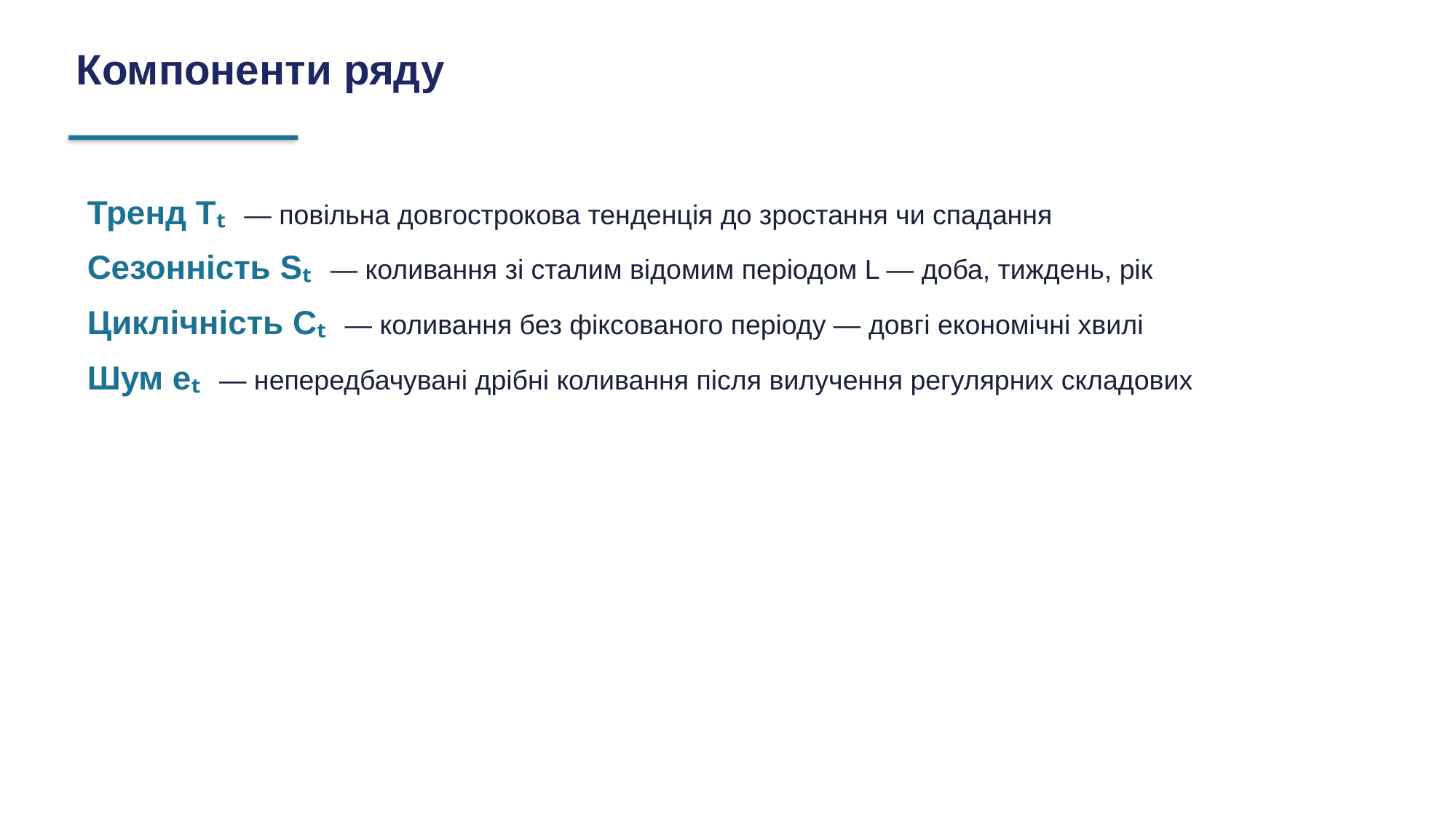

Компоненти ряду

Тренд Tₜ  — повільна довгострокова тенденція до зростання чи спадання
Сезонність Sₜ  — коливання зі сталим відомим періодом L — доба, тиждень, рік
Циклічність Cₜ  — коливання без фіксованого періоду — довгі економічні хвилі
Шум eₜ  — непередбачувані дрібні коливання після вилучення регулярних складових